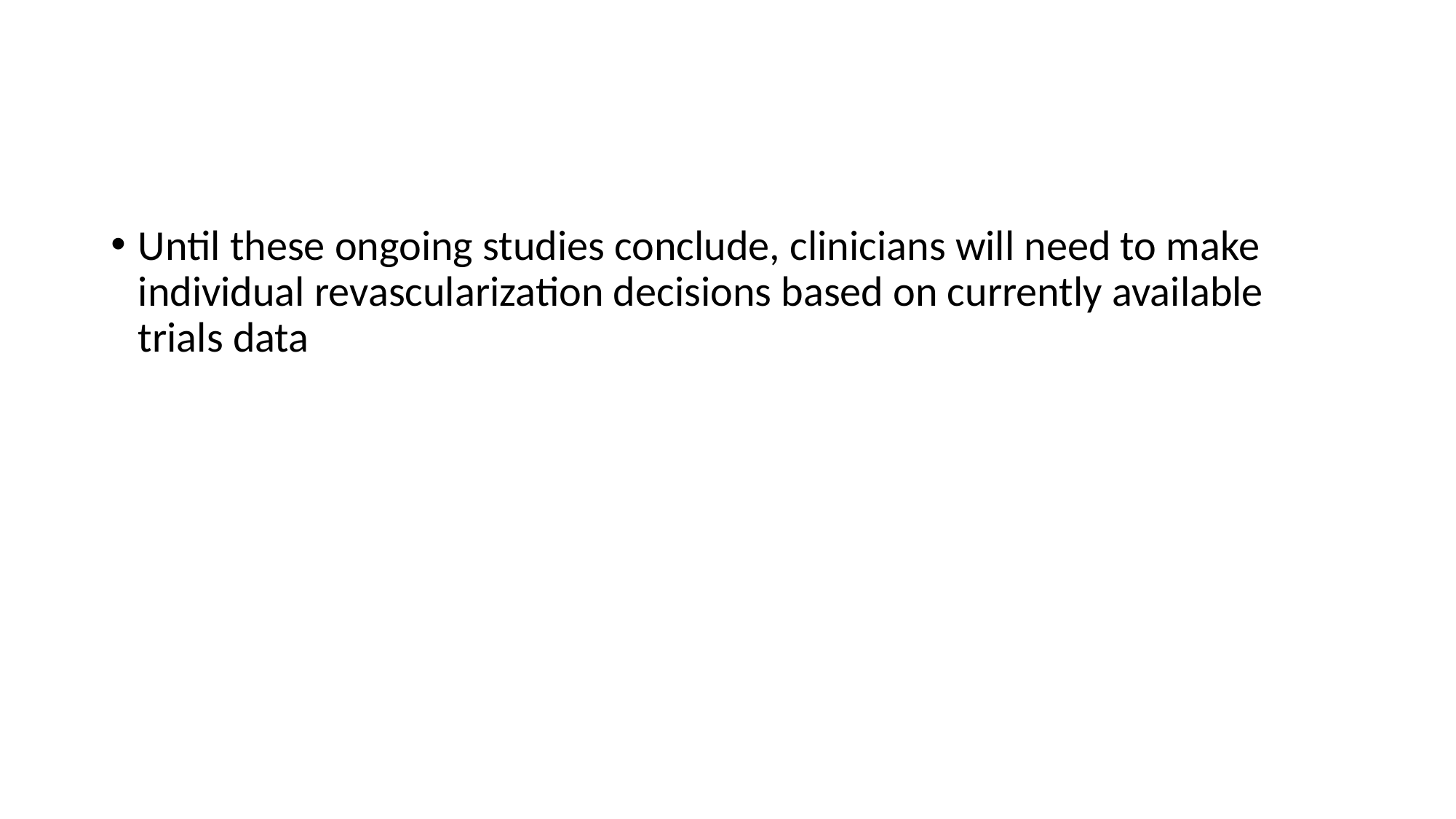

#
Until these ongoing studies conclude, clinicians will need to make individual revascularization decisions based on currently available trials data